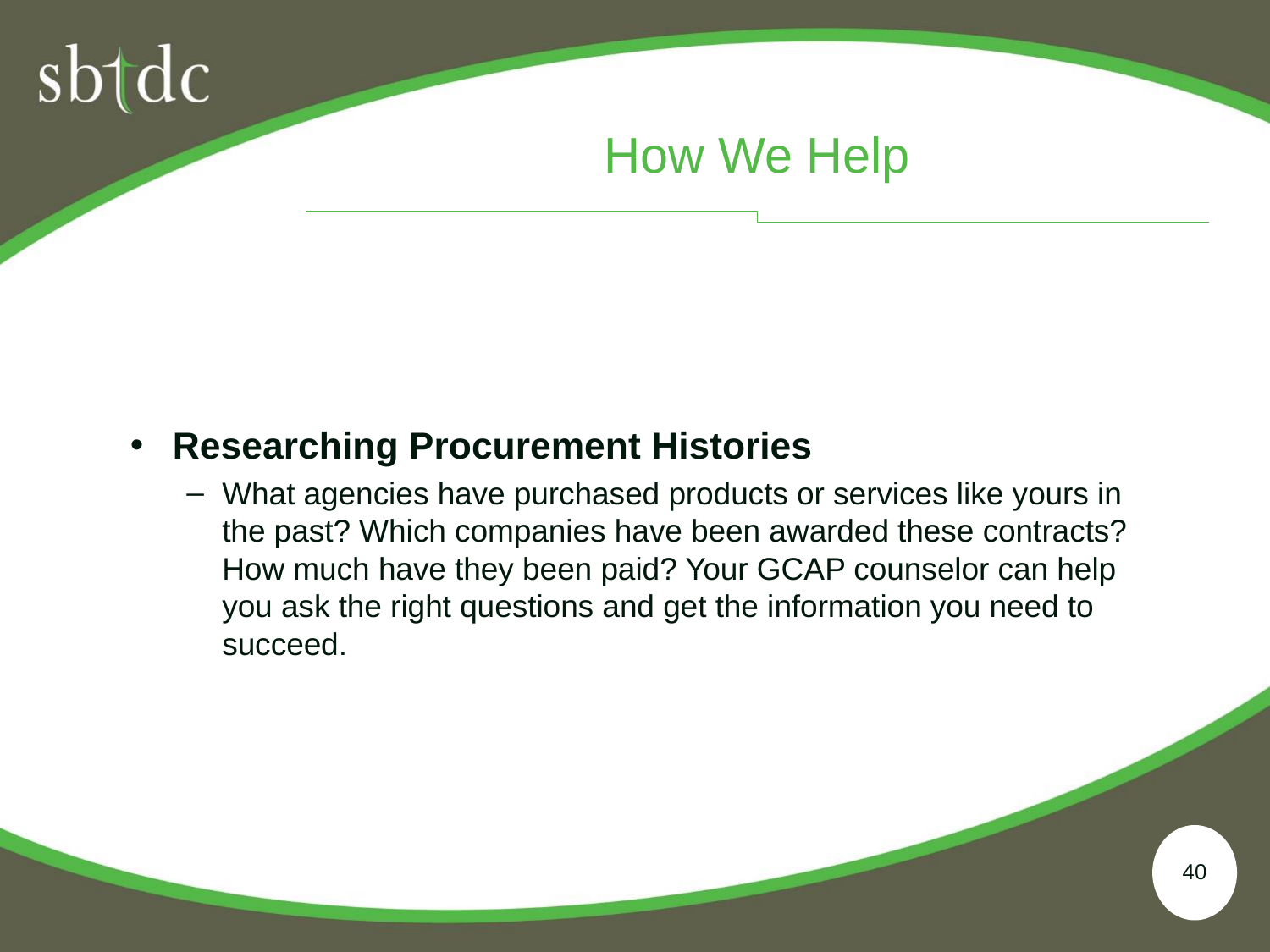

# How We Help

Researching Procurement Histories
What agencies have purchased products or services like yours in the past? Which companies have been awarded these contracts? How much have they been paid? Your GCAP counselor can help you ask the right questions and get the information you need to succeed.